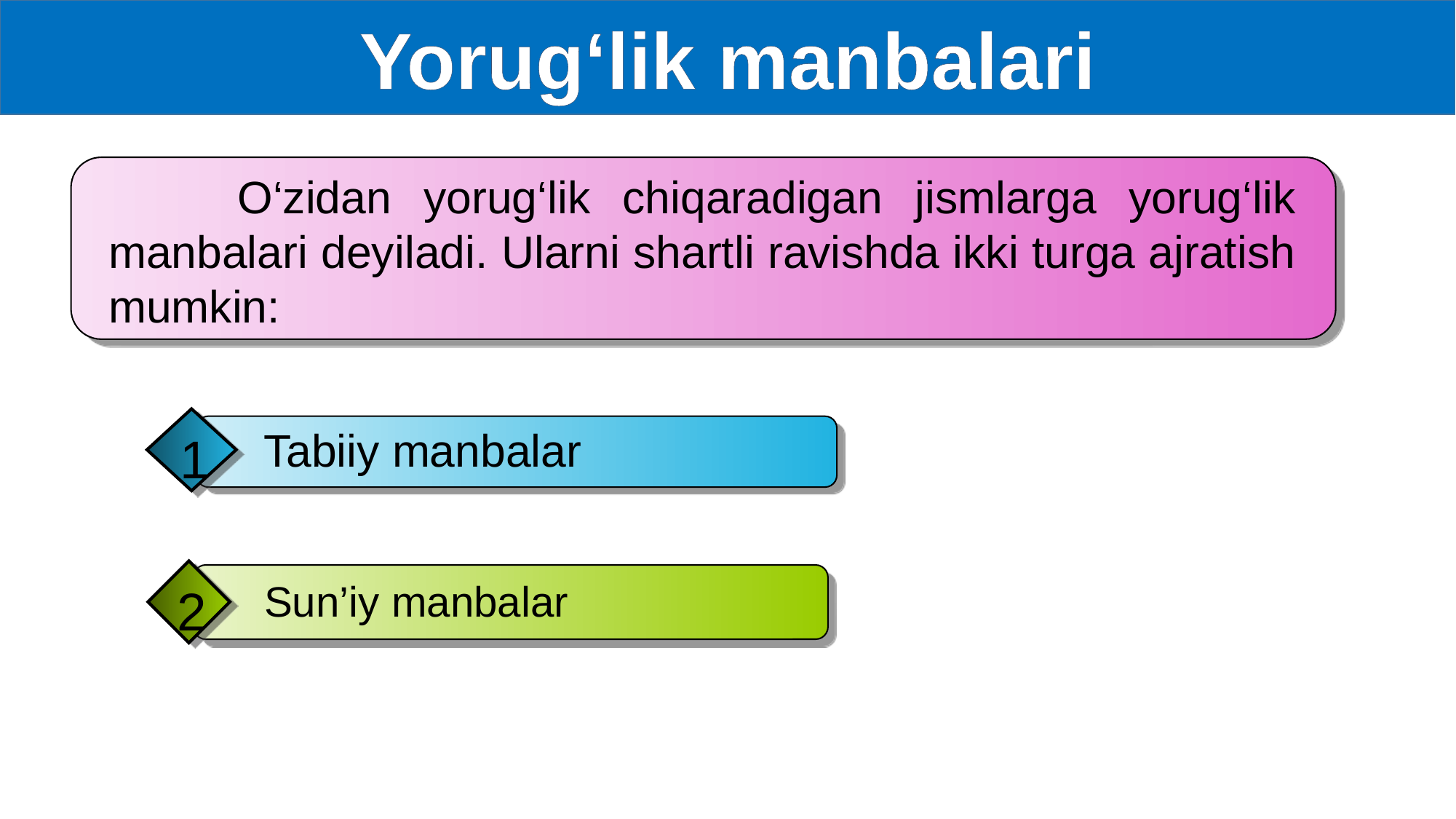

Yorug‘lik manbalari

    O‘zidan yorug‘lik chiqaradigan jismlarga yorug‘lik manbalari deyiladi. Ularni shartli ravishda ikki turga ajratish mumkin:

   Tabiiy manbalar

1

  Sun’iy manbalar
2